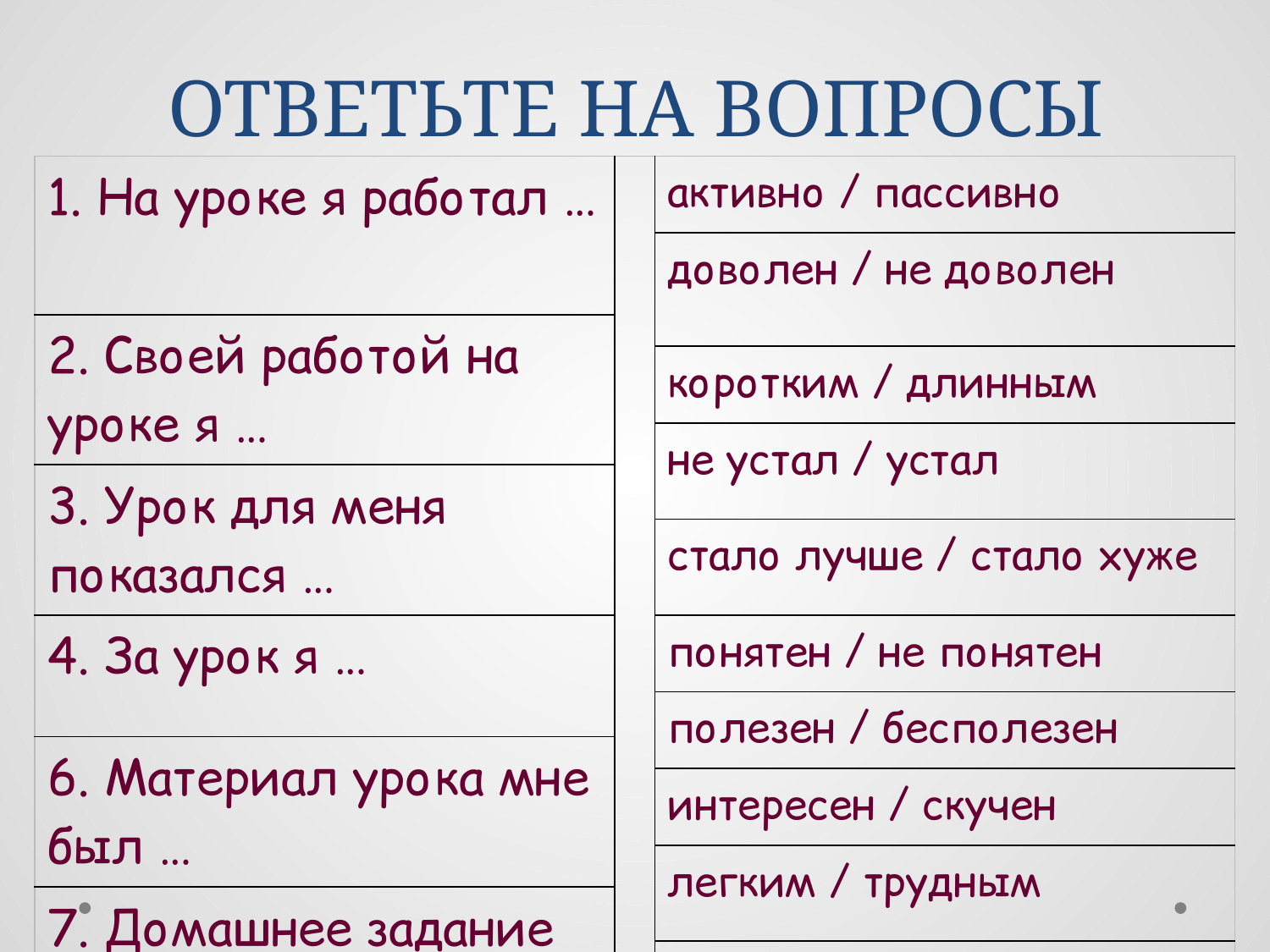

# ОТВЕТЬТЕ НА ВОПРОСЫ
| 1. На уроке я работал … |  | активно / пассивно |
| --- | --- | --- |
|  |  | доволен / не доволен |
| 2. Своей работой на уроке я … |  |  |
|  |  | коротким / длинным |
|  |  | не устал / устал |
| 3. Урок для меня показался … |  |  |
|  |  | стало лучше / стало хуже |
| 4. За урок я … |  | понятен / не понятен |
|  |  | полезен / бесполезен |
| 6. Материал урока мне был … |  |  |
|  |  | интересен / скучен |
|  |  | легким / трудным |
| 7. Домашнее задание мне кажется … |  |  |
|  |  | интересно / не интересно |